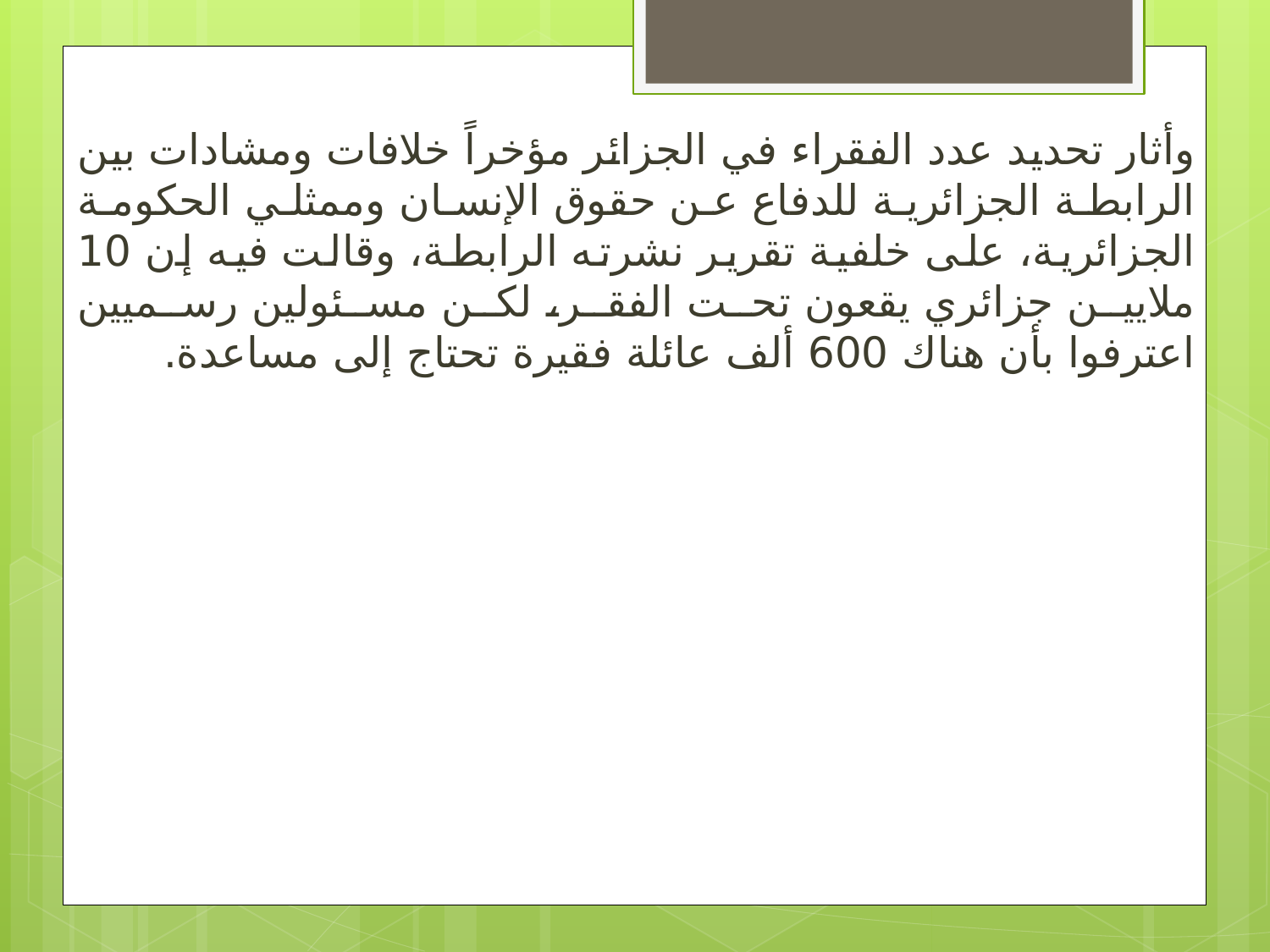

وأثار تحديد عدد الفقراء في الجزائر مؤخراً خلافات ومشادات بين الرابطة الجزائرية للدفاع عن حقوق الإنسان وممثلي الحكومة الجزائرية، على خلفية تقرير نشرته الرابطة، وقالت فيه إن 10 ملايين جزائري يقعون تحت الفقر، لكن مسئولين رسميين اعترفوا بأن هناك 600 ألف عائلة فقيرة تحتاج إلى مساعدة.